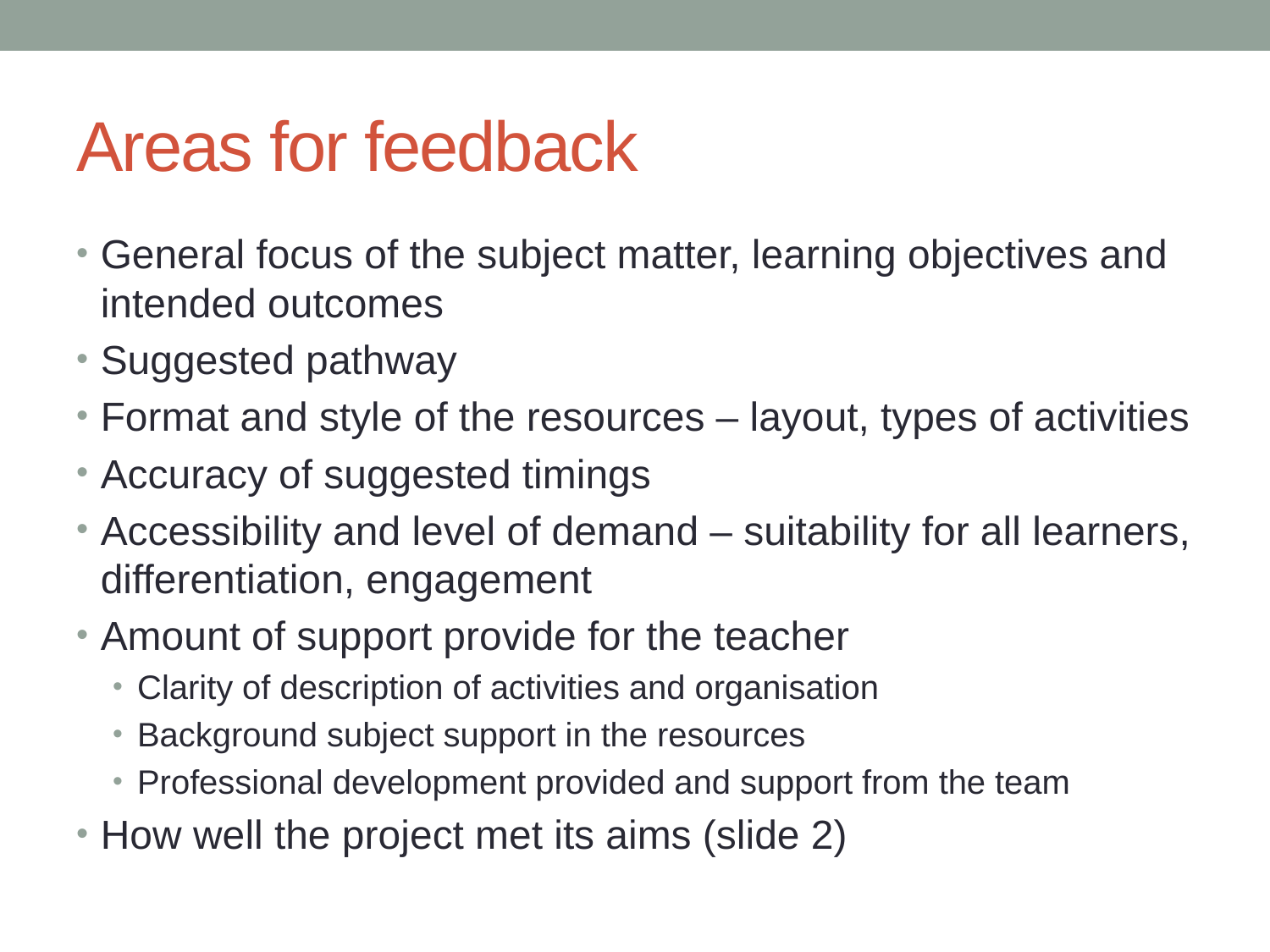

# Areas for feedback
General focus of the subject matter, learning objectives and intended outcomes
Suggested pathway
Format and style of the resources – layout, types of activities
Accuracy of suggested timings
Accessibility and level of demand – suitability for all learners, differentiation, engagement
Amount of support provide for the teacher
Clarity of description of activities and organisation
Background subject support in the resources
Professional development provided and support from the team
How well the project met its aims (slide 2)